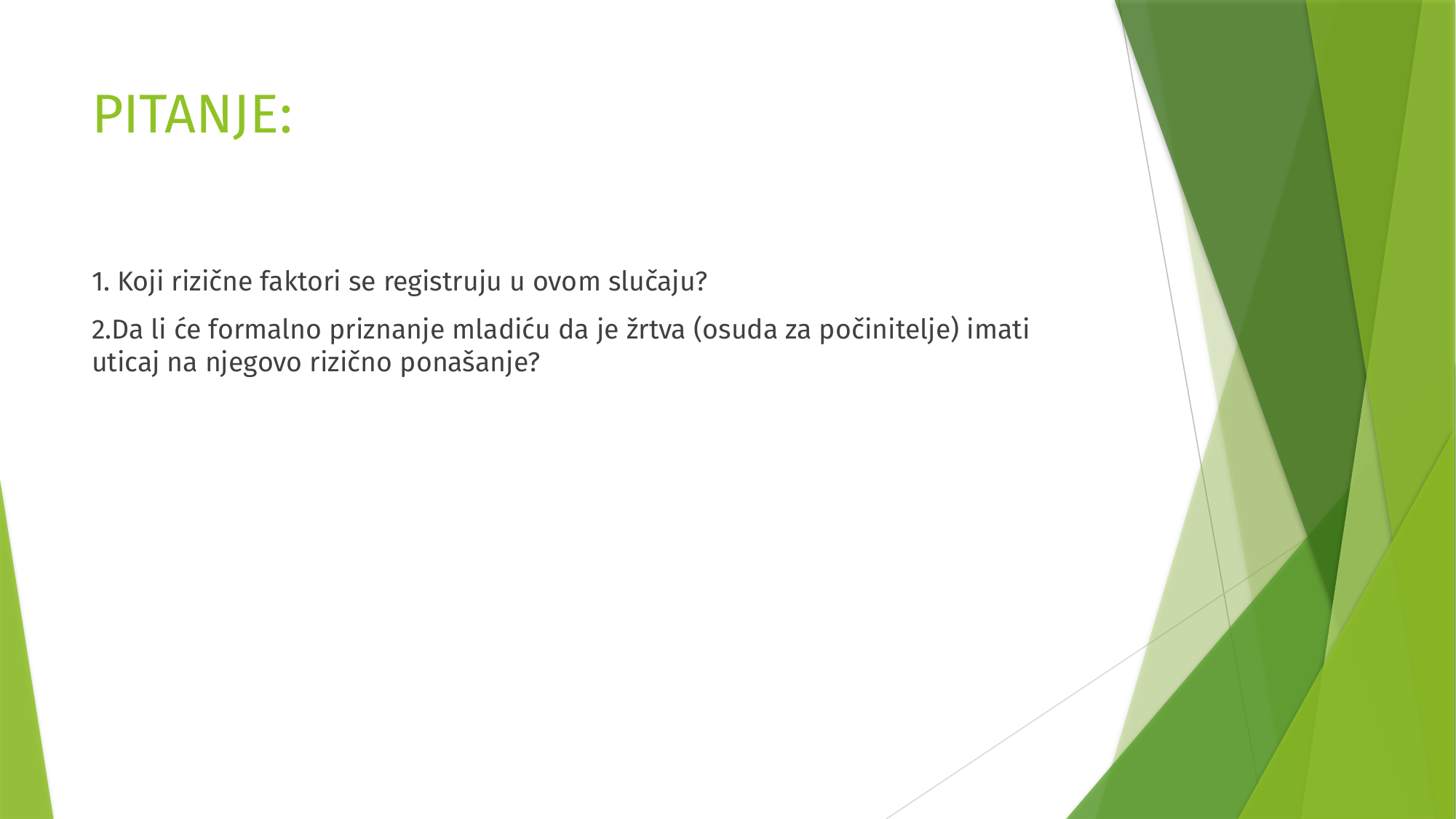

# PITANJE:
1. Koji rizične faktori se registruju u ovom slučaju?
2.Da li će formalno priznanje mladiću da je žrtva (osuda za počinitelje) imati uticaj na njegovo rizično ponašanje?